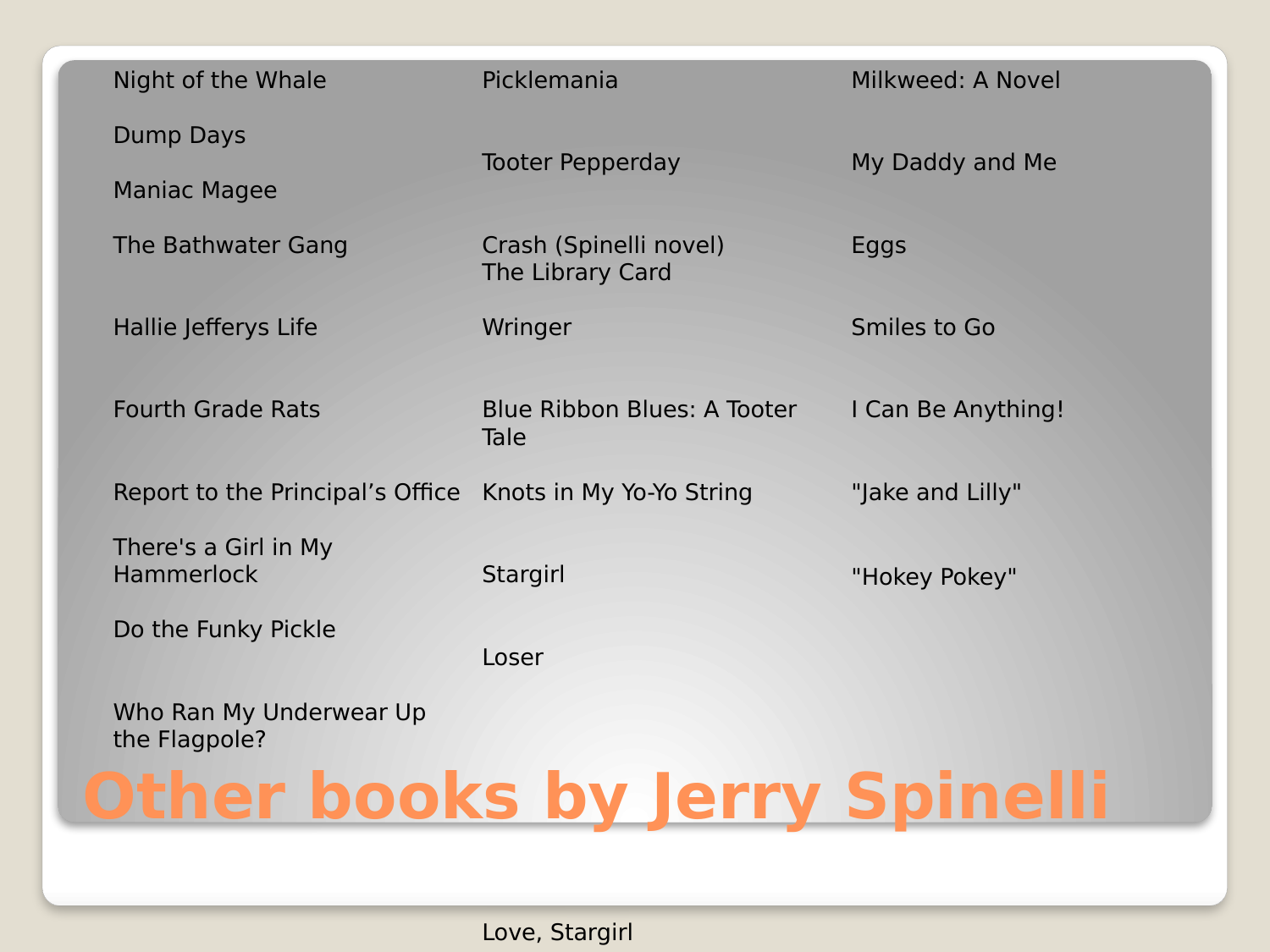

Night of the Whale

Dump Days

Maniac Magee

The Bathwater Gang

Hallie Jefferys Life

Fourth Grade Rats

Report to the Principal’s Office

There's a Girl in My Hammerlock

Do the Funky Pickle
Who Ran My Underwear Up the Flagpole?

Picklemania
Tooter Pepperday
Crash (Spinelli novel)
The Library Card

Wringer

Blue Ribbon Blues: A Tooter Tale
Knots in My Yo-Yo String

Stargirl

Loser

Love, Stargirl

Milkweed: A Novel

My Daddy and Me
Eggs

Smiles to Go

I Can Be Anything!
"Jake and Lilly"
"Hokey Pokey"

# Other books by Jerry Spinelli